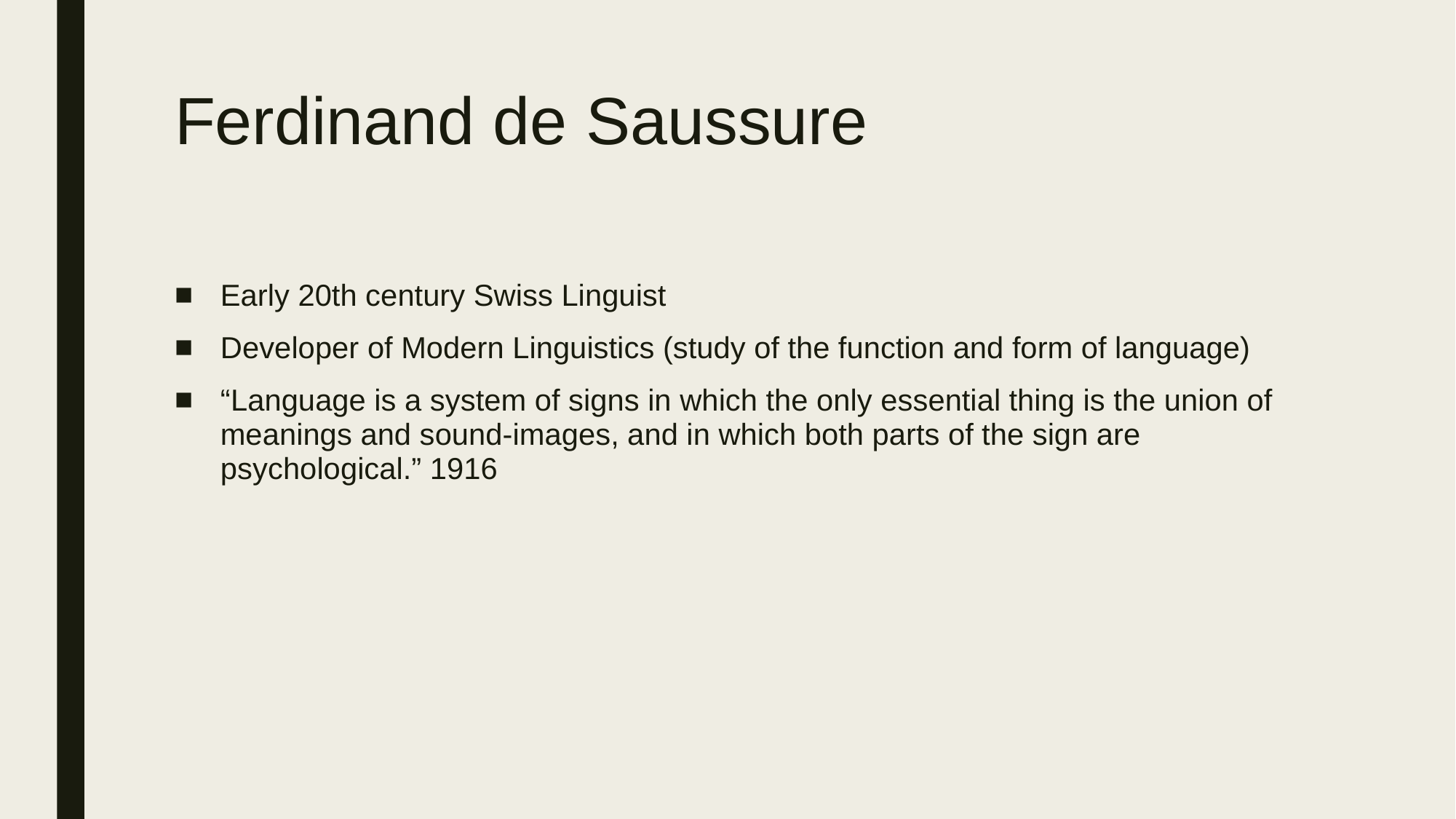

# Ferdinand de Saussure
Early 20th century Swiss Linguist
Developer of Modern Linguistics (study of the function and form of language)
“Language is a system of signs in which the only essential thing is the union of meanings and sound-images, and in which both parts of the sign are psychological.” 1916